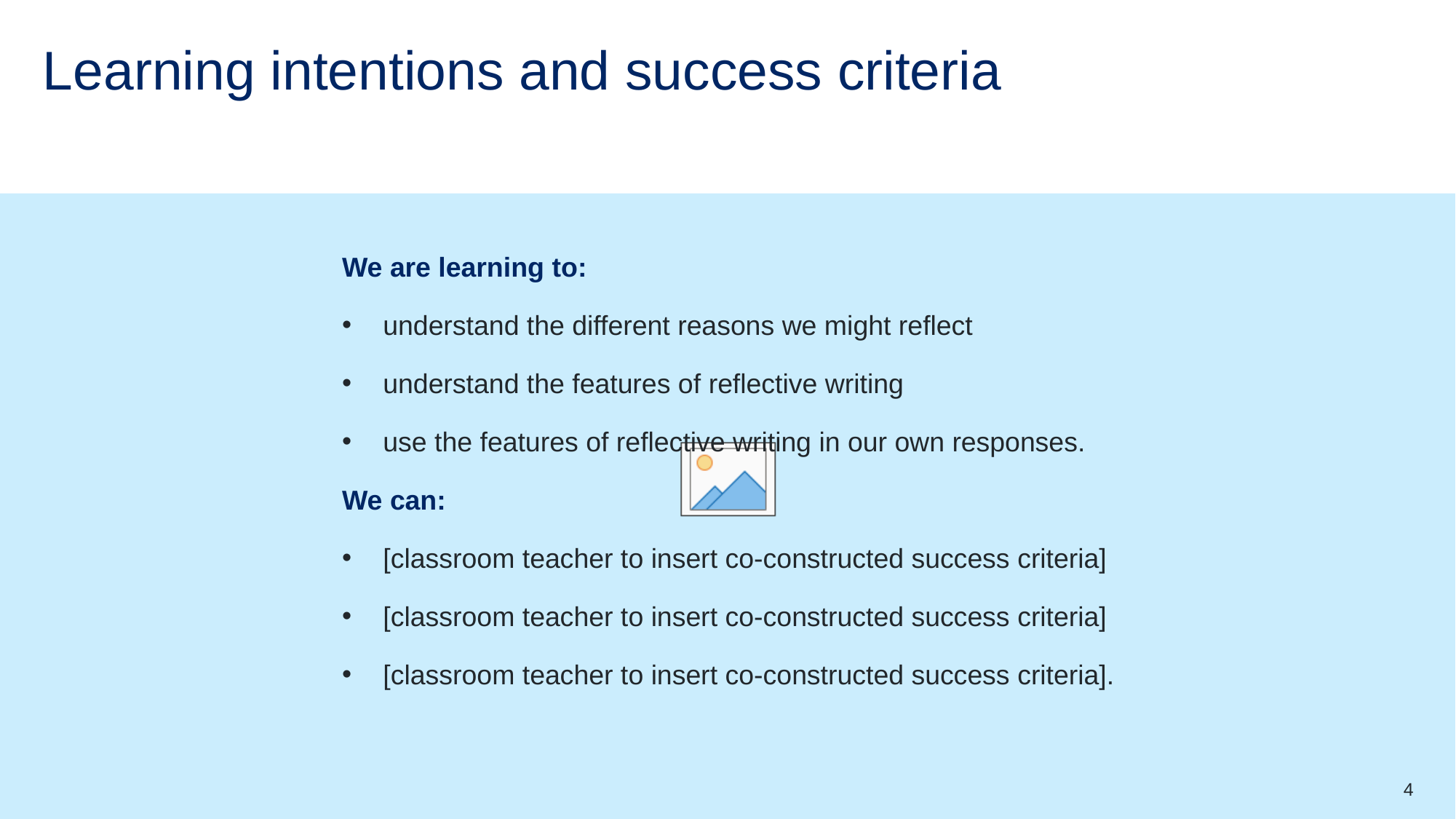

# Learning intentions and success criteria
We are learning to:
understand the different reasons we might reflect
understand the features of reflective writing
use the features of reflective writing in our own responses.
We can:
[classroom teacher to insert co-constructed success criteria]
[classroom teacher to insert co-constructed success criteria]
[classroom teacher to insert co-constructed success criteria].
4